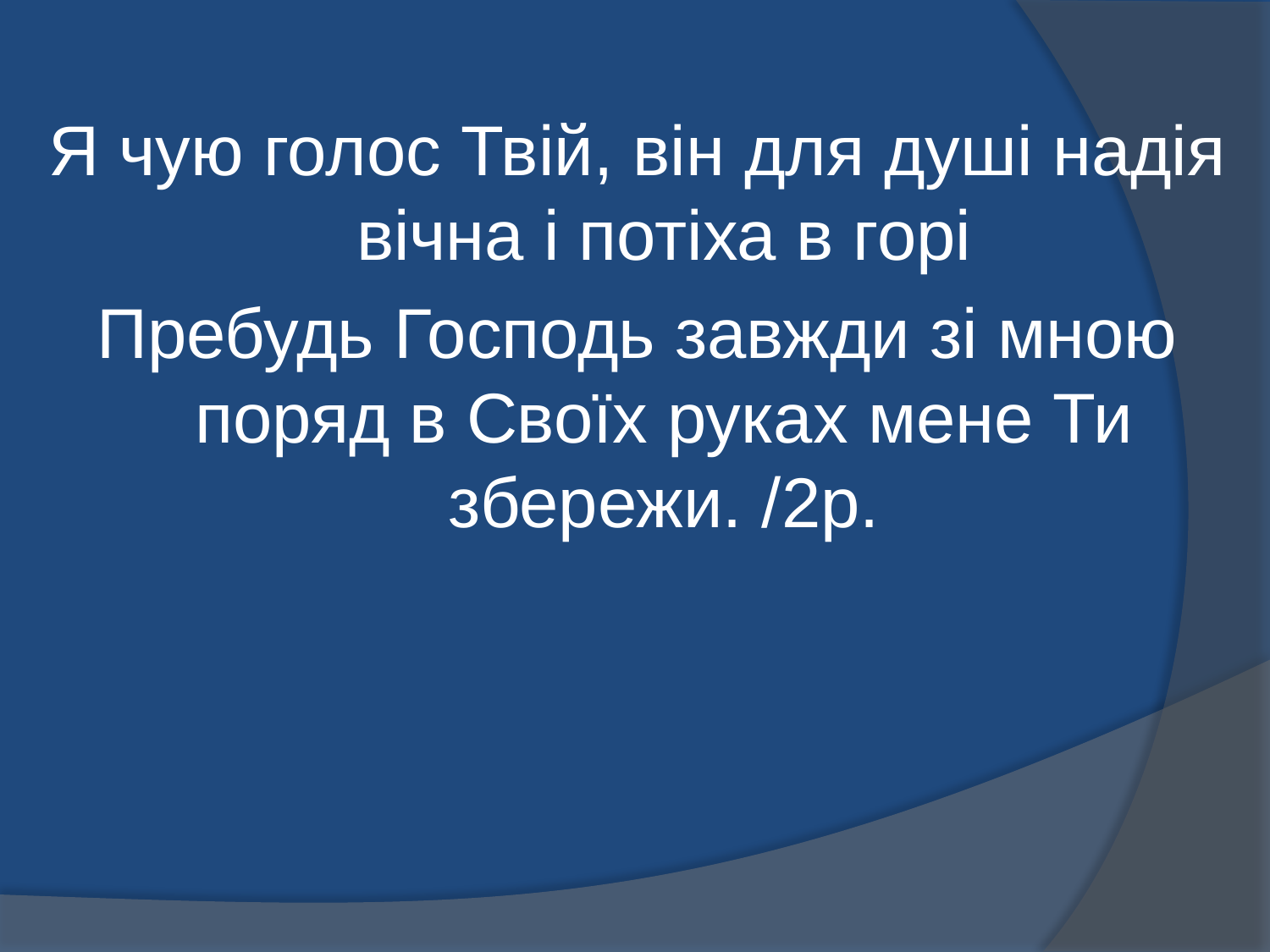

Я чую голос Твій, він для душі надія вічна і потіха в горі
Пребудь Господь завжди зі мною поряд в Своїх руках мене Ти збережи. /2р.